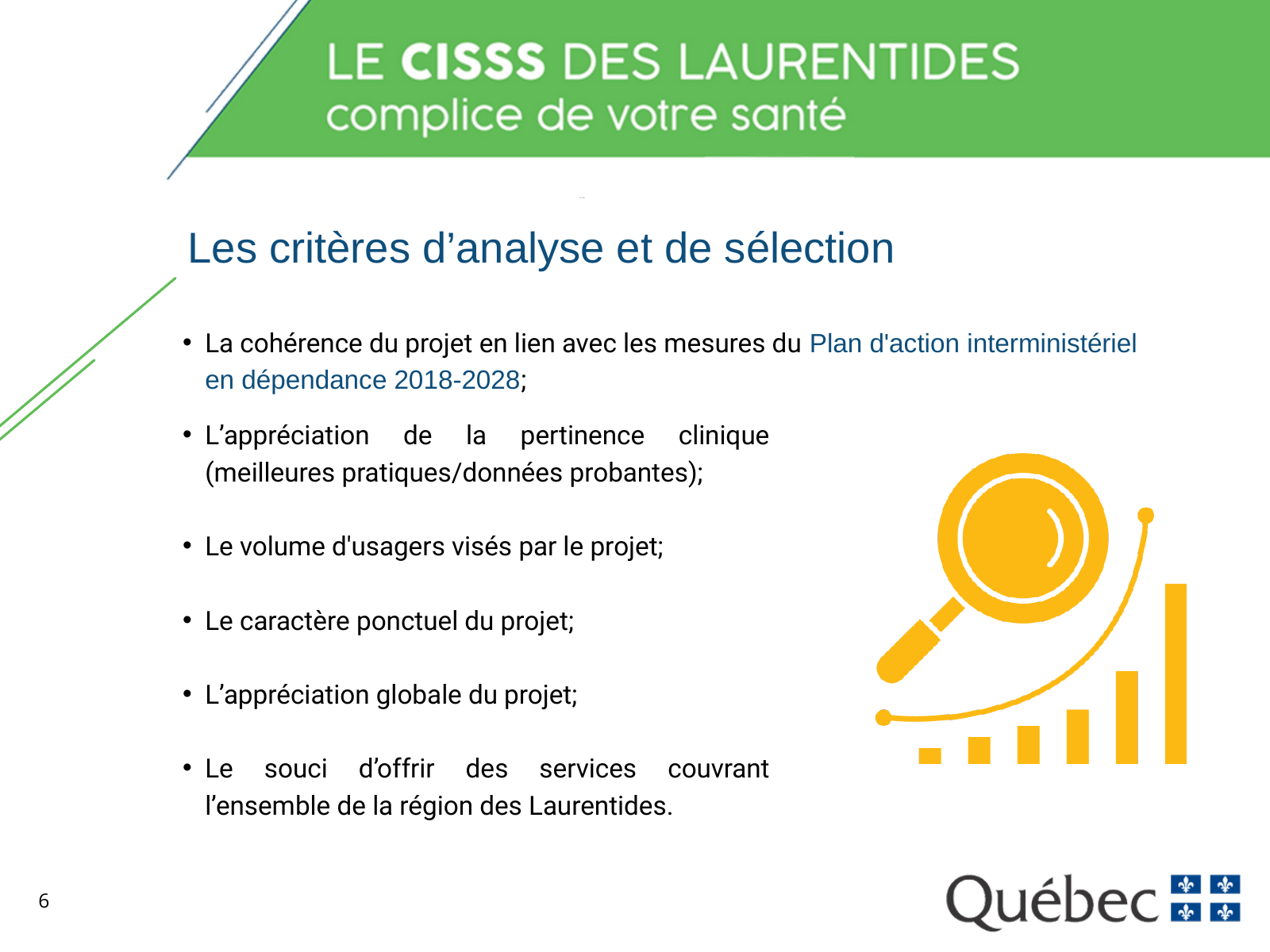

Les critères d’analyse et de sélection

La cohérence du projet en lien avec les mesures du Plan d'action interministériel en dépendance 2018-2028;

L’appréciation de la pertinence clinique (meilleures pratiques/données probantes);

Le volume d'usagers visés par le projet;

Le caractère ponctuel du projet;

L’appréciation globale du projet;

Le souci d’offrir des services couvrant l’ensemble de la région des Laurentides.

6